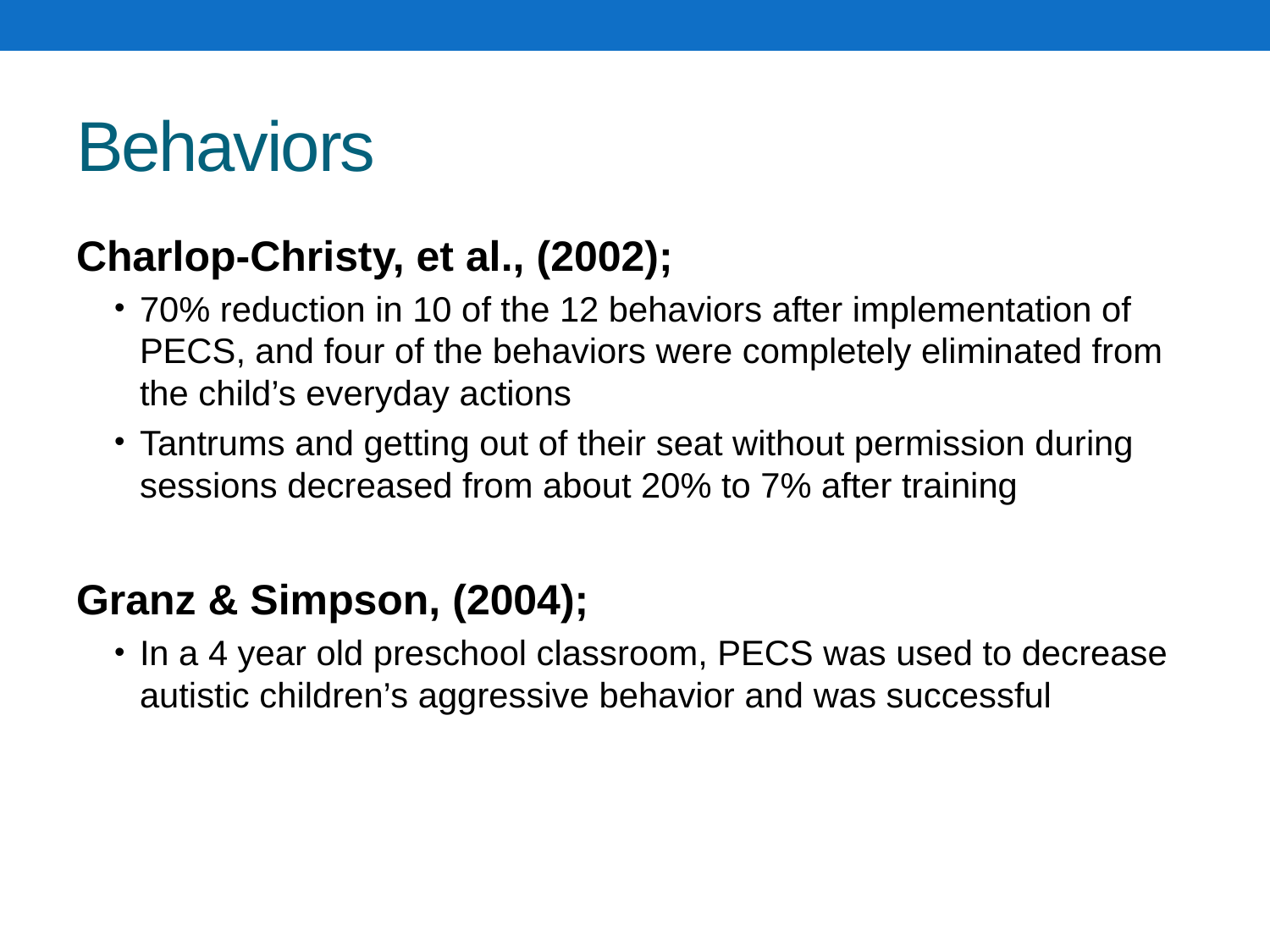

# Behaviors
Charlop-Christy, et al., (2002);
70% reduction in 10 of the 12 behaviors after implementation of PECS, and four of the behaviors were completely eliminated from the child’s everyday actions
Tantrums and getting out of their seat without permission during sessions decreased from about 20% to 7% after training

Granz & Simpson, (2004);
In a 4 year old preschool classroom, PECS was used to decrease autistic children’s aggressive behavior and was successful